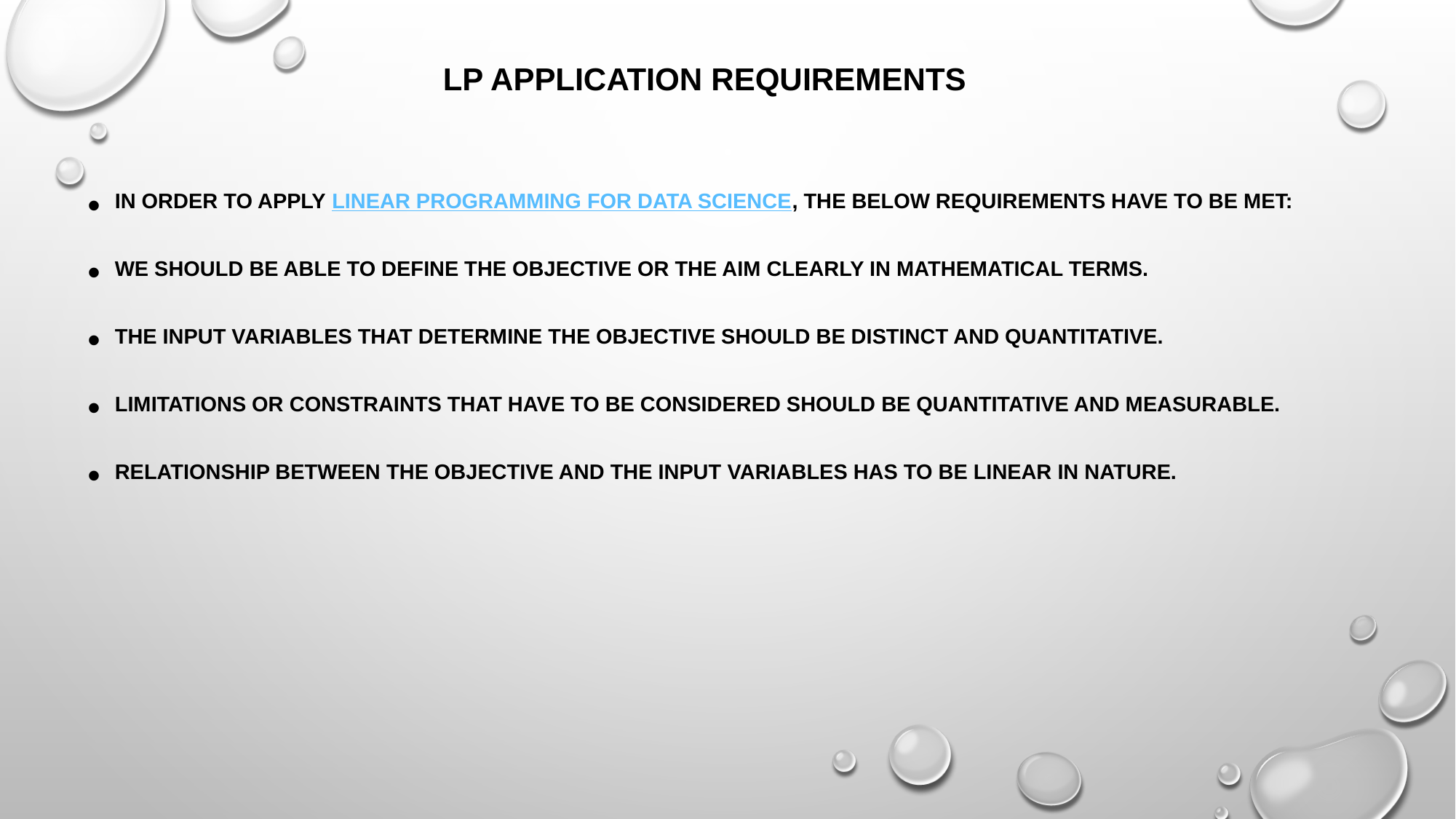

# LP Application Requirements
In order to apply Linear Programming for Data Science, the below requirements have to be met:
We should be able to define the objective or the aim clearly in mathematical terms.
The input variables that determine the objective should be distinct and quantitative.
Limitations or constraints that have to be considered should be quantitative and measurable.
Relationship between the objective and the input variables has to be linear in nature.